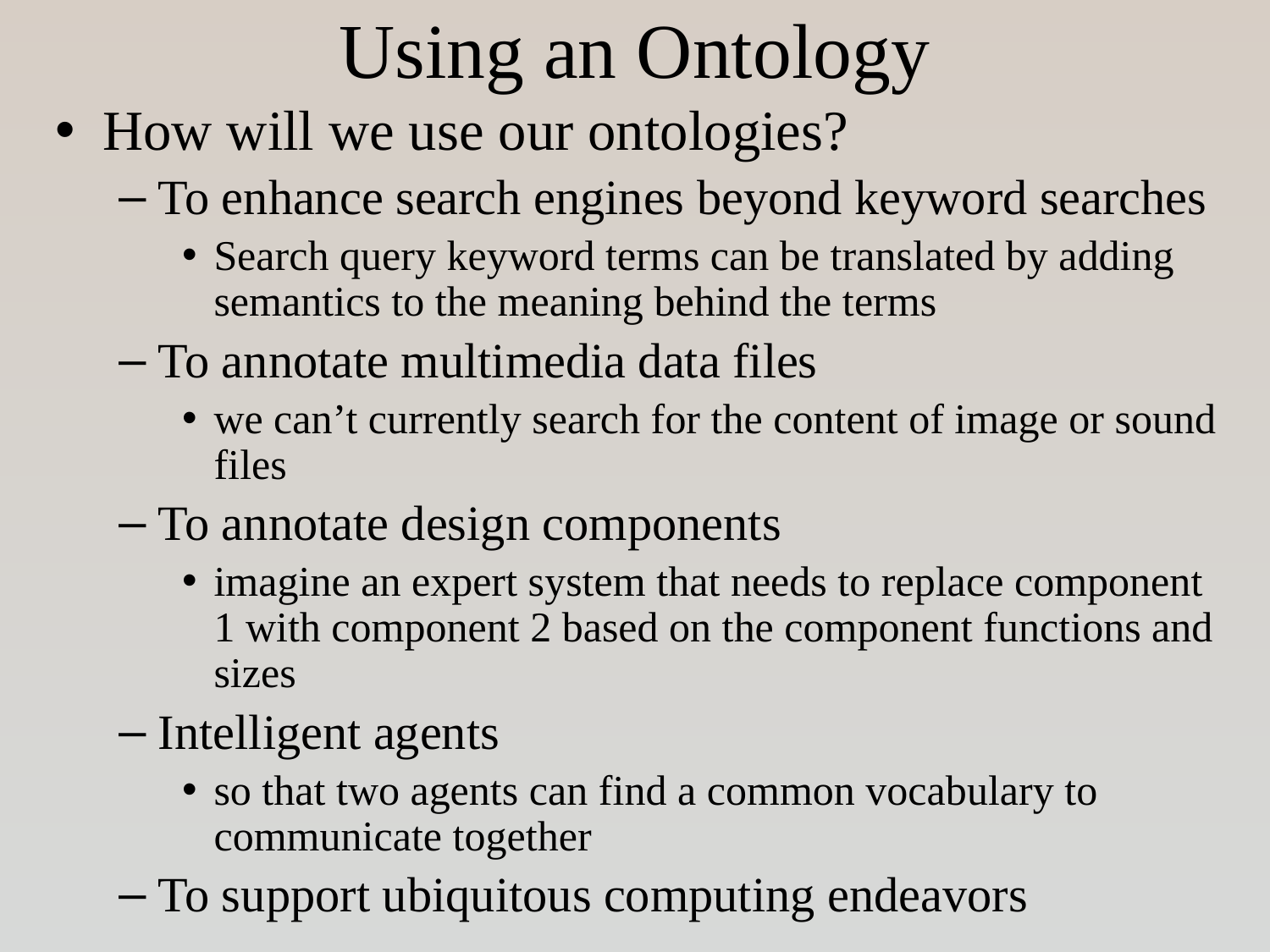

# Using an Ontology
How will we use our ontologies?
To enhance search engines beyond keyword searches
Search query keyword terms can be translated by adding semantics to the meaning behind the terms
To annotate multimedia data files
we can’t currently search for the content of image or sound files
To annotate design components
imagine an expert system that needs to replace component 1 with component 2 based on the component functions and sizes
Intelligent agents
so that two agents can find a common vocabulary to communicate together
To support ubiquitous computing endeavors